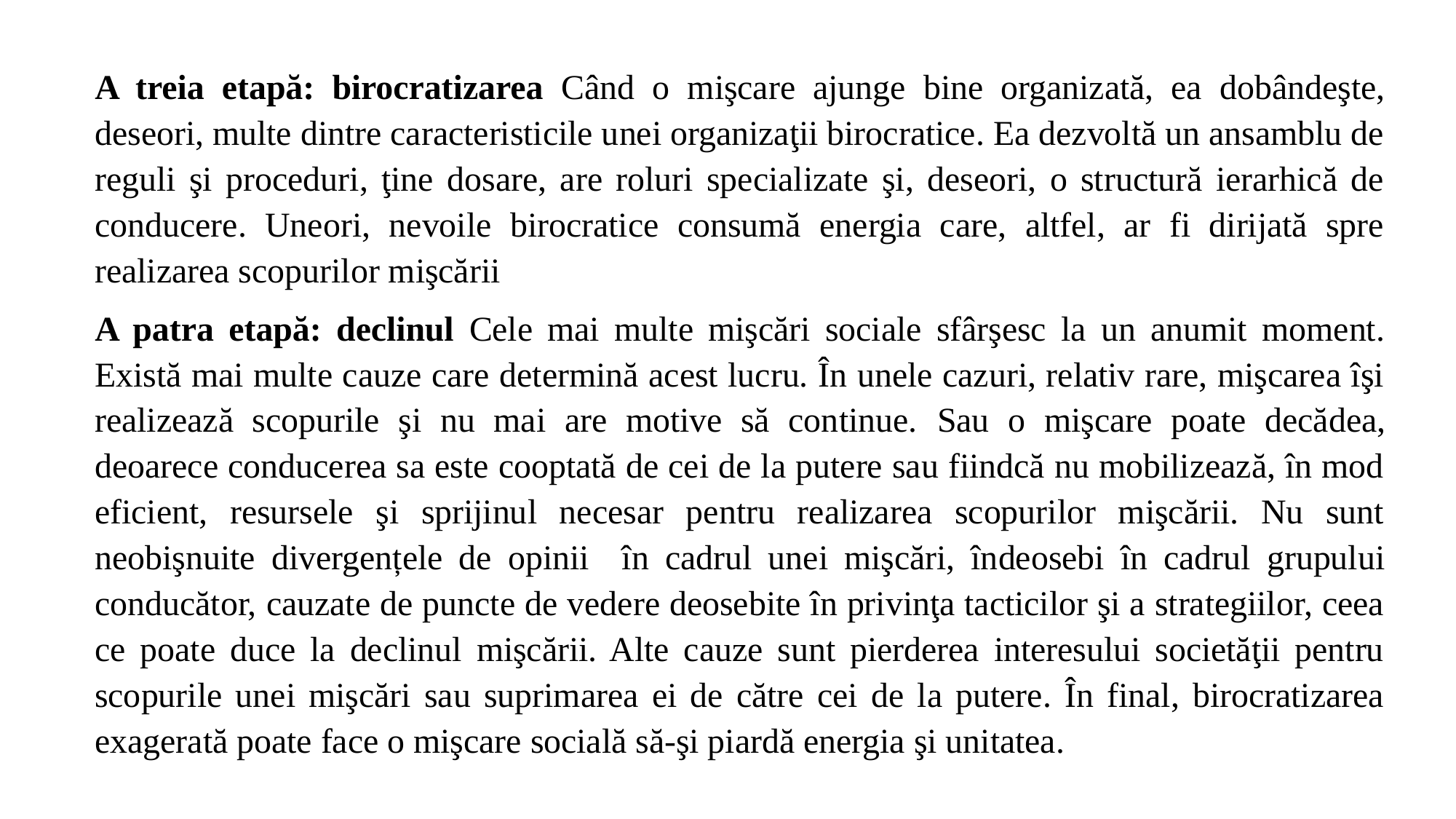

A treia etapă: birocratizarea Când o mişcare ajunge bine organizată, ea dobândeşte, deseori, multe dintre caracteristicile unei organizaţii birocratice. Ea dezvoltă un ansamblu de reguli şi proceduri, ţine dosare, are roluri specializate şi, deseori, o structură ierarhică de conducere. Uneori, nevoile birocratice consumă energia care, altfel, ar fi dirijată spre realizarea scopurilor mişcării
A patra etapă: declinul Cele mai multe mişcări sociale sfârşesc la un anumit moment. Există mai multe cauze care determină acest lucru. În unele cazuri, relativ rare, mişcarea îşi realizează scopurile şi nu mai are motive să continue. Sau o mişcare poate decădea, deoarece conducerea sa este cooptată de cei de la putere sau fiindcă nu mobilizează, în mod eficient, resursele şi sprijinul necesar pentru realizarea scopurilor mişcării. Nu sunt neobişnuite divergențele de opinii  în cadrul unei mişcări, îndeosebi în cadrul grupului conducător, cauzate de puncte de vedere deosebite în privinţa tacticilor şi a strategiilor, ceea ce poate duce la declinul mişcării. Alte cauze sunt pierderea interesului societăţii pentru scopurile unei mişcări sau suprimarea ei de către cei de la putere. În final, birocratizarea exagerată poate face o mişcare socială să-şi piardă energia şi unitatea.